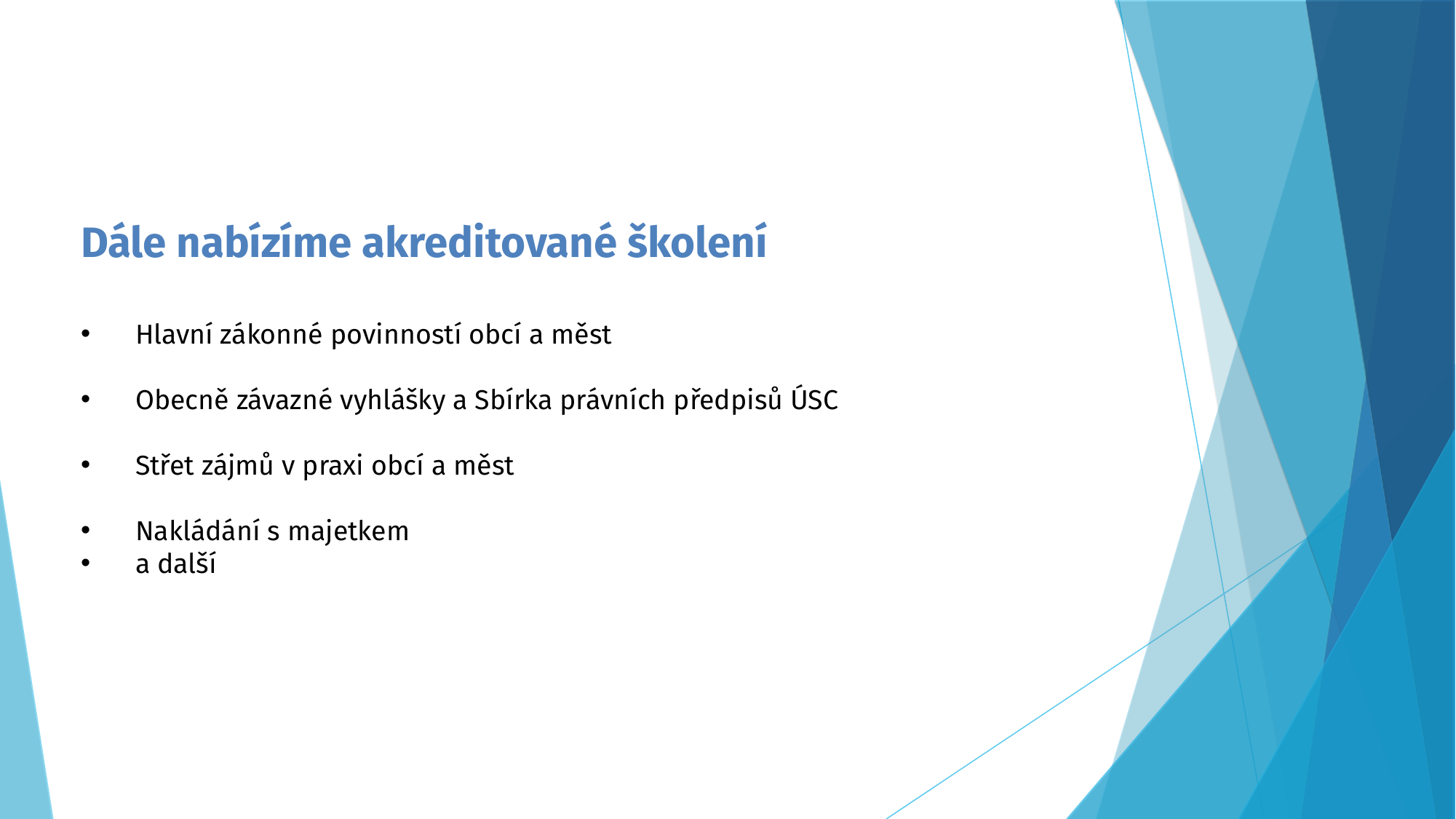

Dále nabízíme akreditované školení

Hlavní zákonné povinností obcí a měst
Obecně závazné vyhlášky a Sbírka právních předpisů ÚSC

Střet zájmů v praxi obcí a měst

Nakládání s majetkem
a další